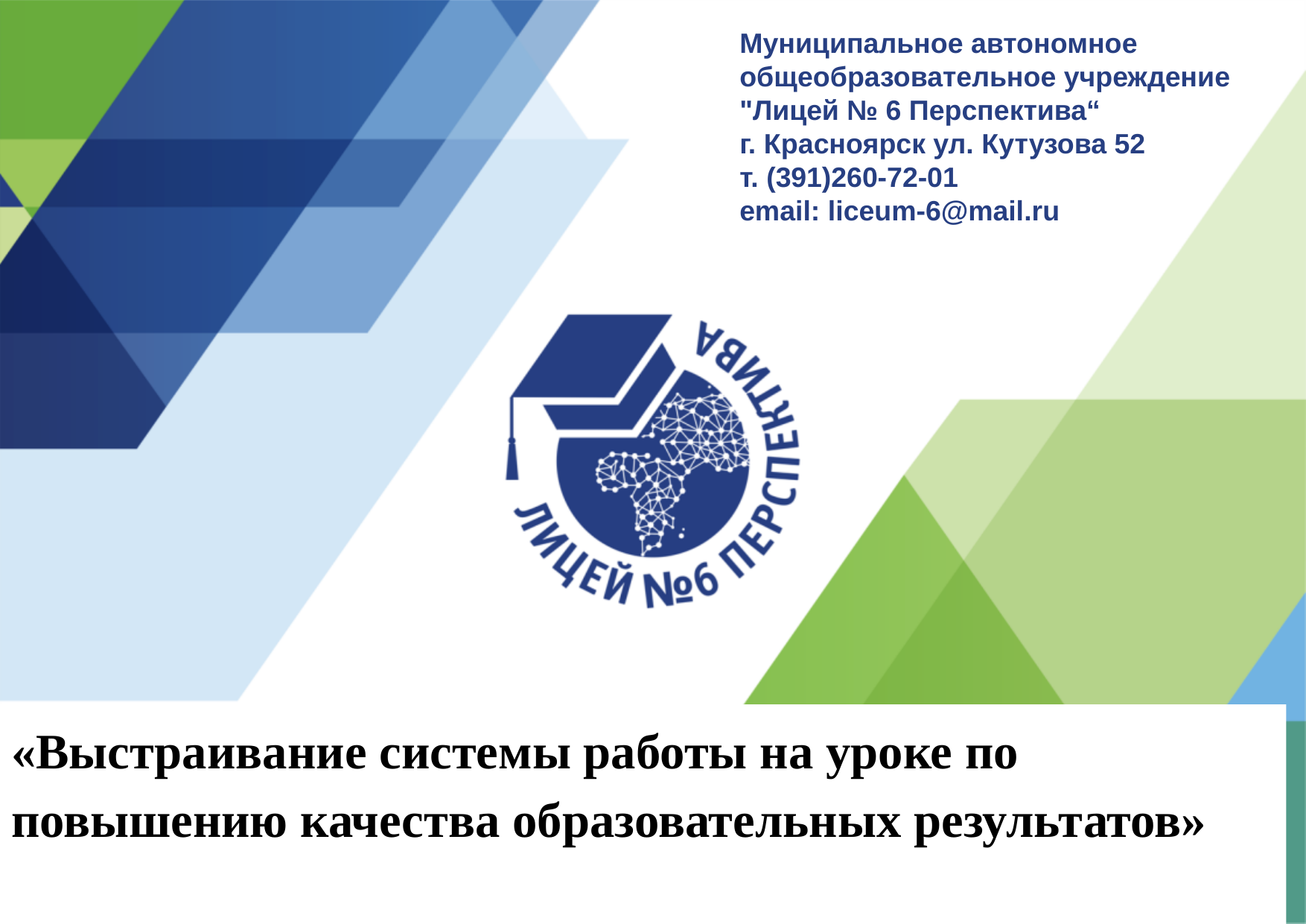

Муниципальное автономное общеобразовательное учреждение "Лицей № 6 Перспектива“
г. Красноярск ул. Кутузова 52
т. (391)260-72-01
email: liceum-6@mail.ru
«Выстраивание системы работы на уроке по повышению качества образовательных результатов»